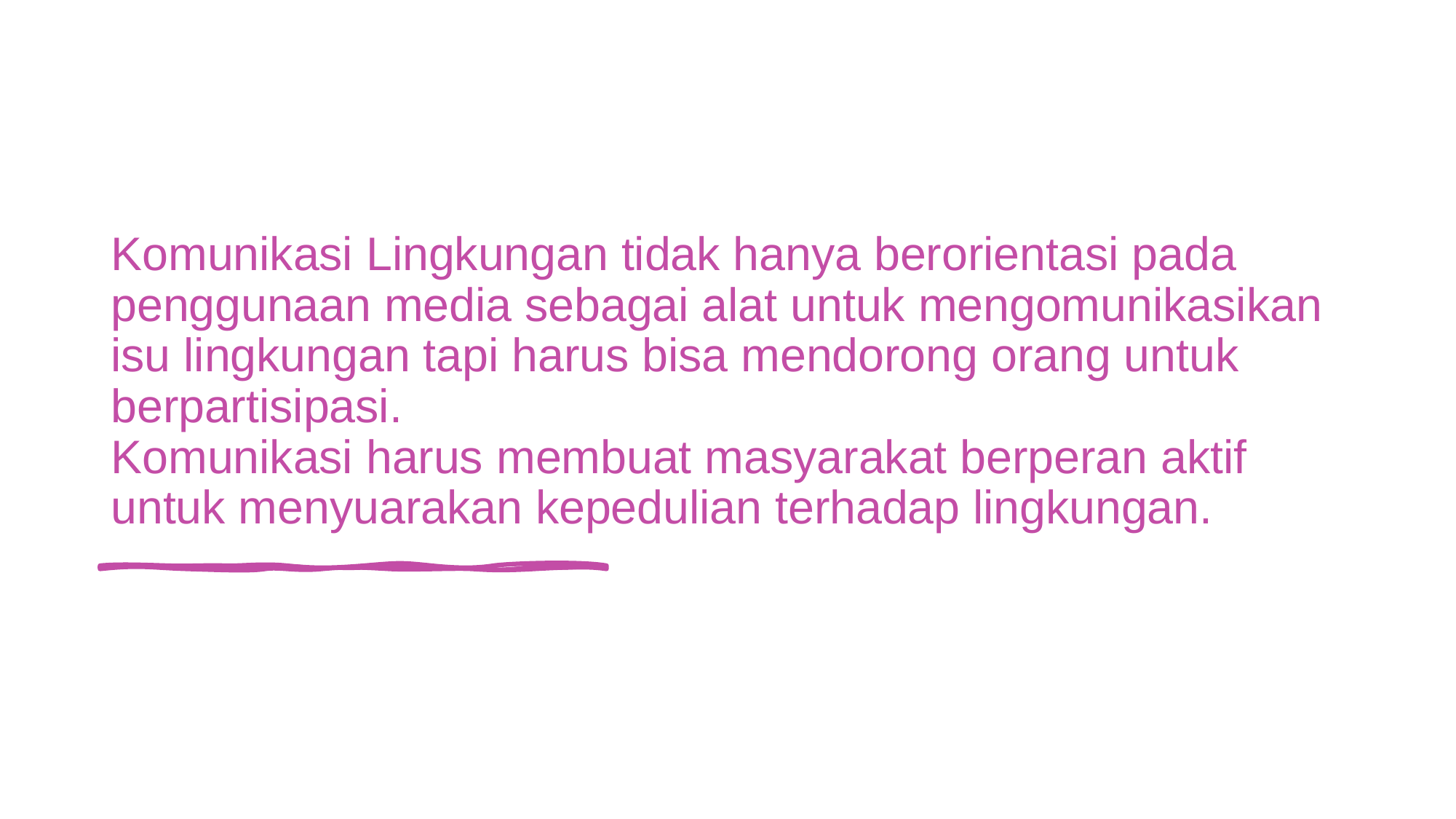

# Komunikasi Lingkungan tidak hanya berorientasi pada penggunaan media sebagai alat untuk mengomunikasikan isu lingkungan tapi harus bisa mendorong orang untuk berpartisipasi. Komunikasi harus membuat masyarakat berperan aktif untuk menyuarakan kepedulian terhadap lingkungan.